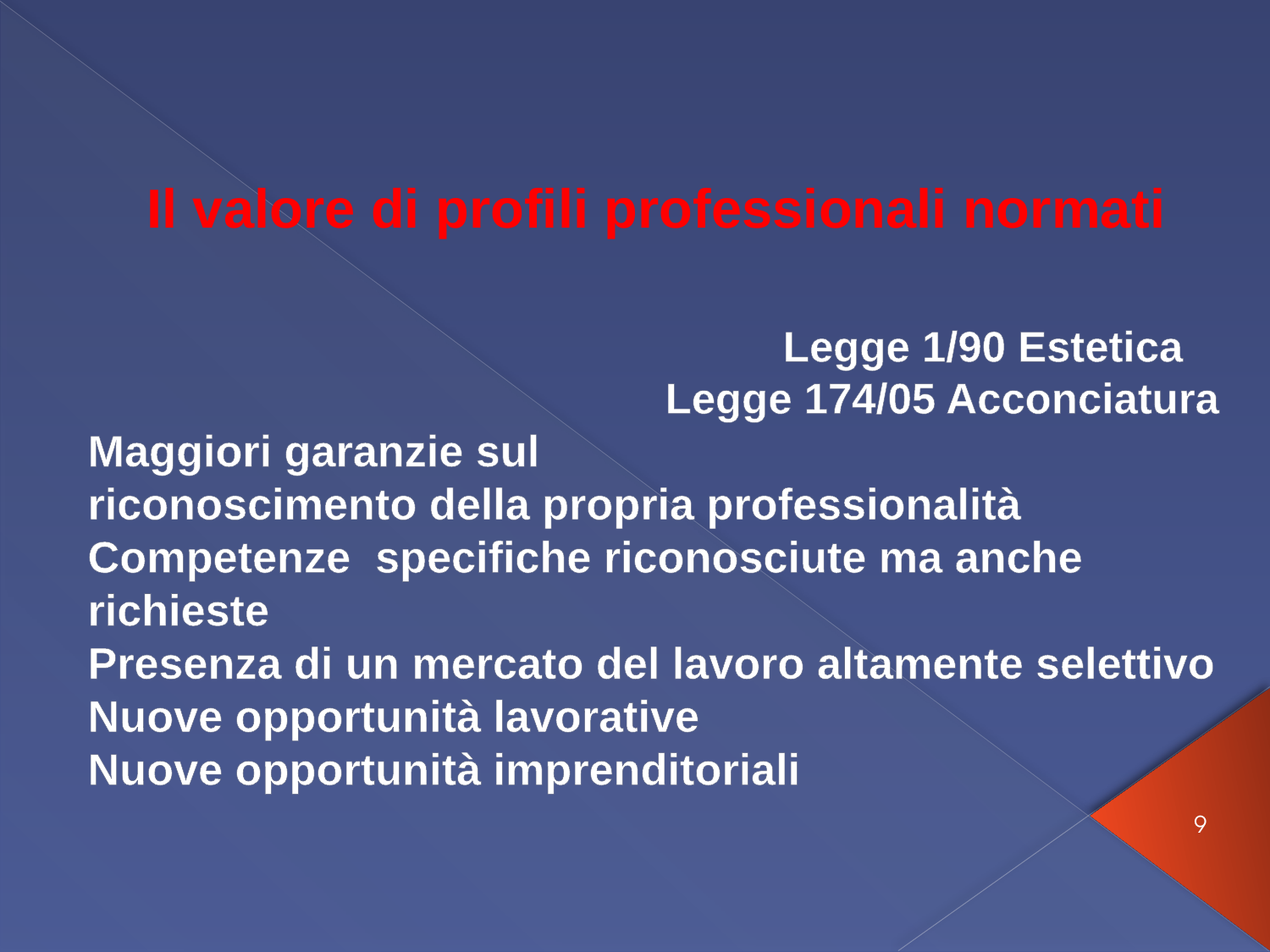

# Il valore di profili professionali normati
Legge 1/90 Estetica
Legge 174/05 Acconciatura
Maggiori garanzie sul
riconoscimento della propria professionalità
Competenze  specifiche riconosciute ma anche richieste
Presenza di un mercato del lavoro altamente selettivo
Nuove opportunità lavorative
Nuove opportunità imprenditoriali

9